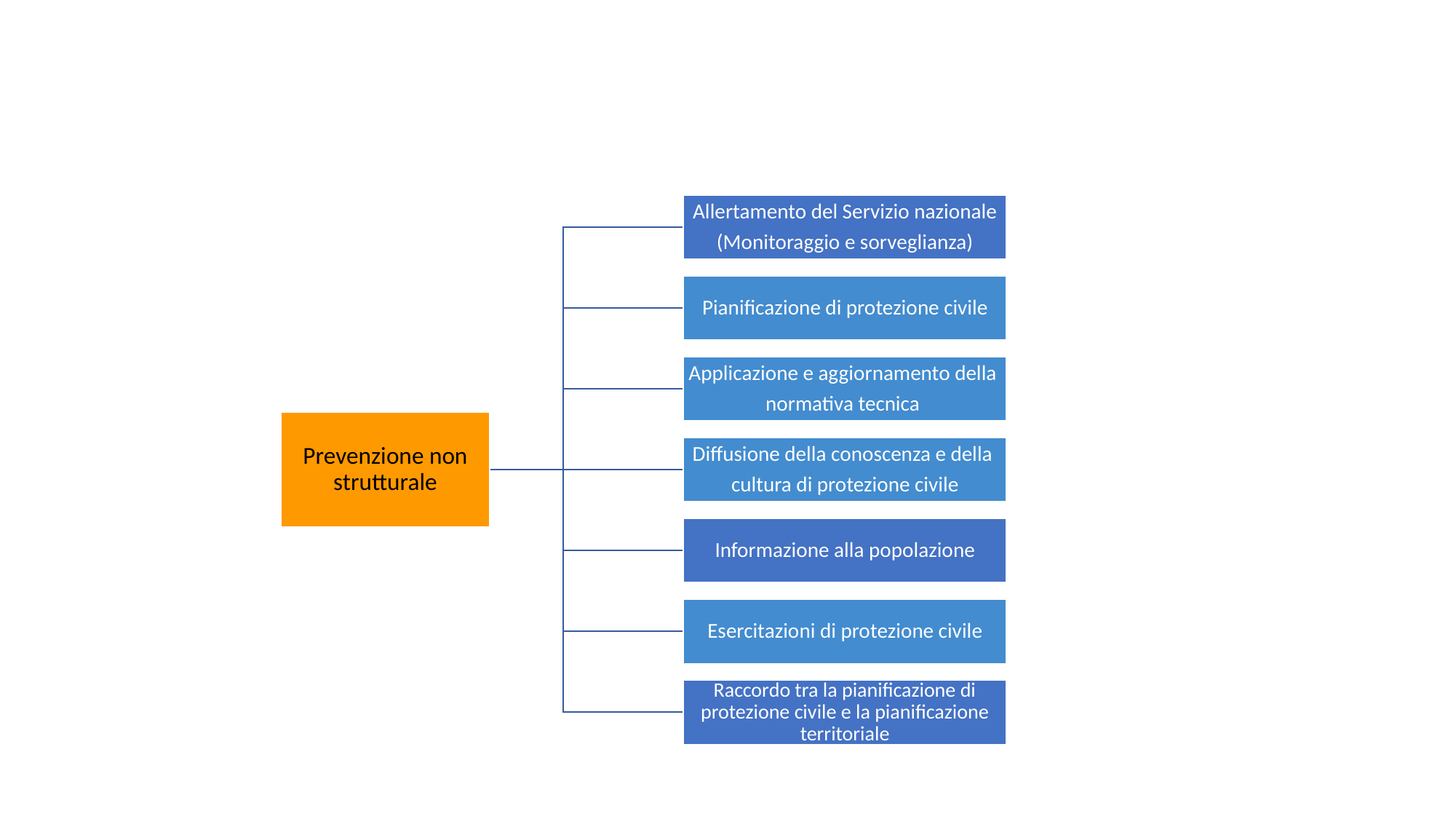

Prevenzione non strutturale
Allertamento del Servizio nazionale
(Monitoraggio e sorveglianza)
Pianificazione di protezione civile
Applicazione e aggiornamento della
normativa tecnica
Diffusione della conoscenza e della
cultura di protezione civile
Informazione alla popolazione
Esercitazioni di protezione civile
Raccordo tra la pianificazione di protezione civile e la pianificazione territoriale